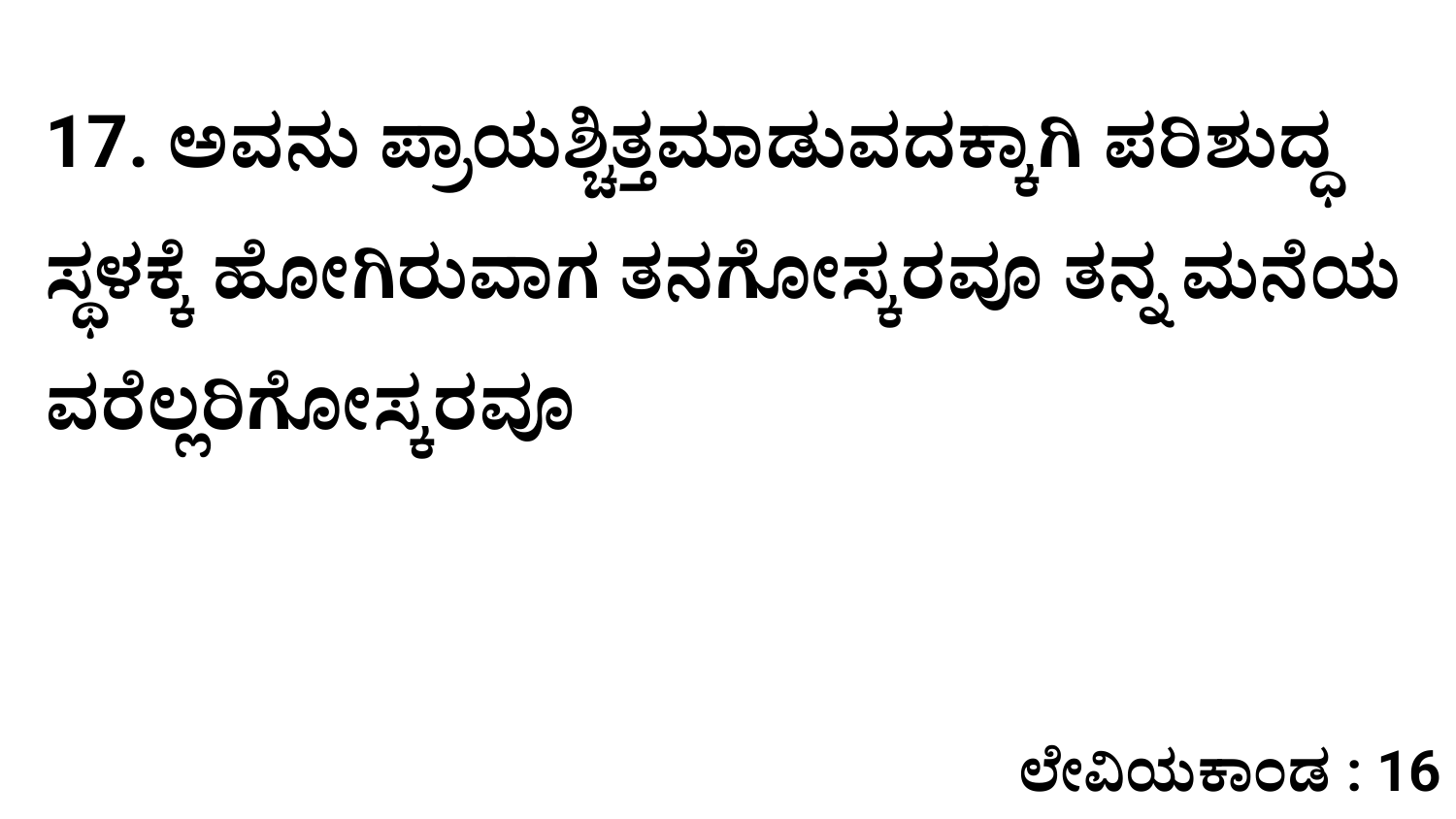

17. ಅವನು ಪ್ರಾಯಶ್ಚಿತ್ತಮಾಡುವದಕ್ಕಾಗಿ ಪರಿಶುದ್ಧ ಸ್ಥಳಕ್ಕೆ ಹೋಗಿರುವಾಗ ತನಗೋಸ್ಕರವೂ ತನ್ನ ಮನೆಯ ವರೆಲ್ಲರಿಗೋಸ್ಕರವೂ
ಲೇವಿಯಕಾಂಡ : 16